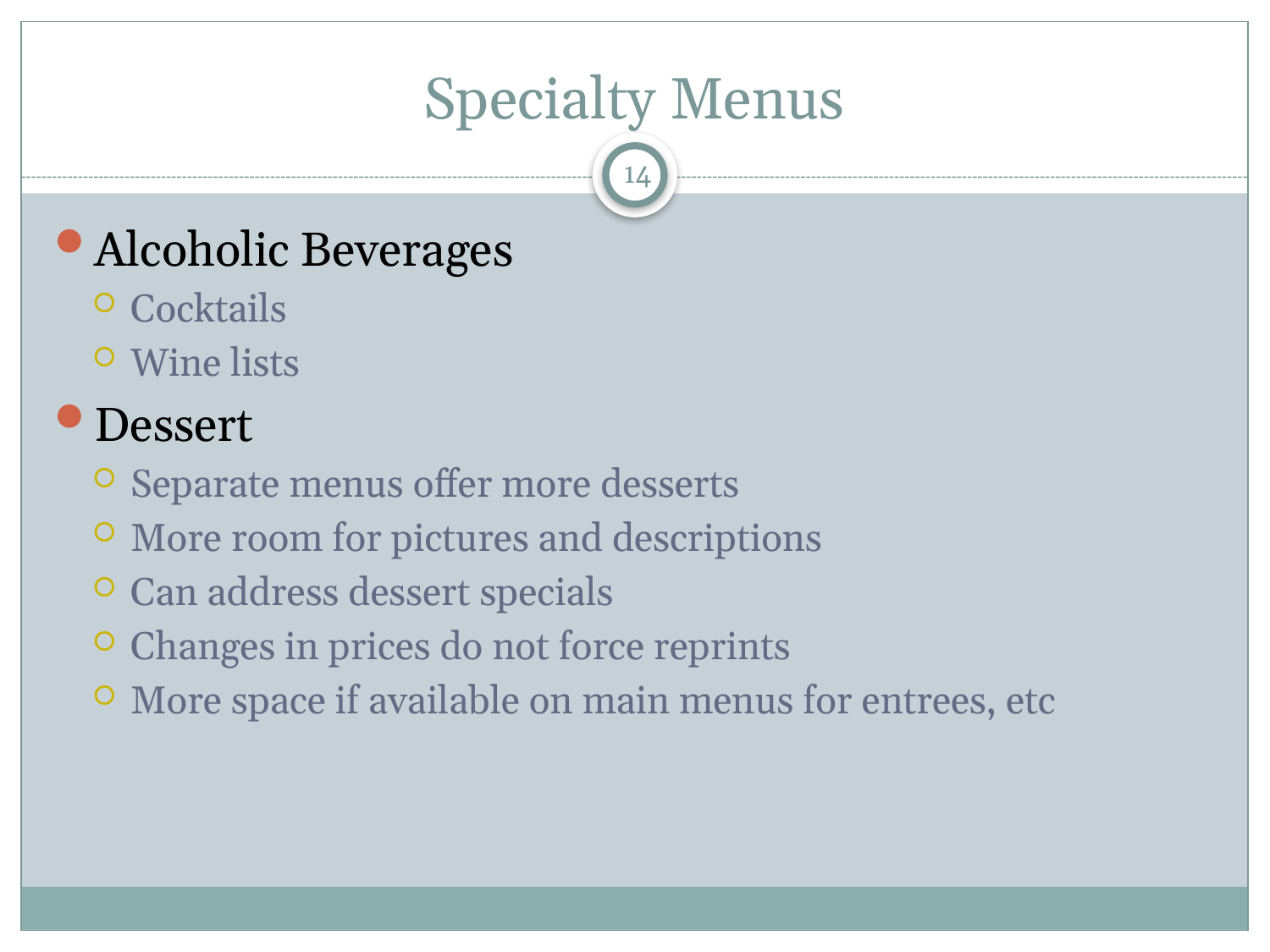

# Specialty Menus
14
Alcoholic Beverages
Cocktails
Wine lists
Dessert
Separate menus offer more desserts
More room for pictures and descriptions
Can address dessert specials
Changes in prices do not force reprints
More space if available on main menus for entrees, etc